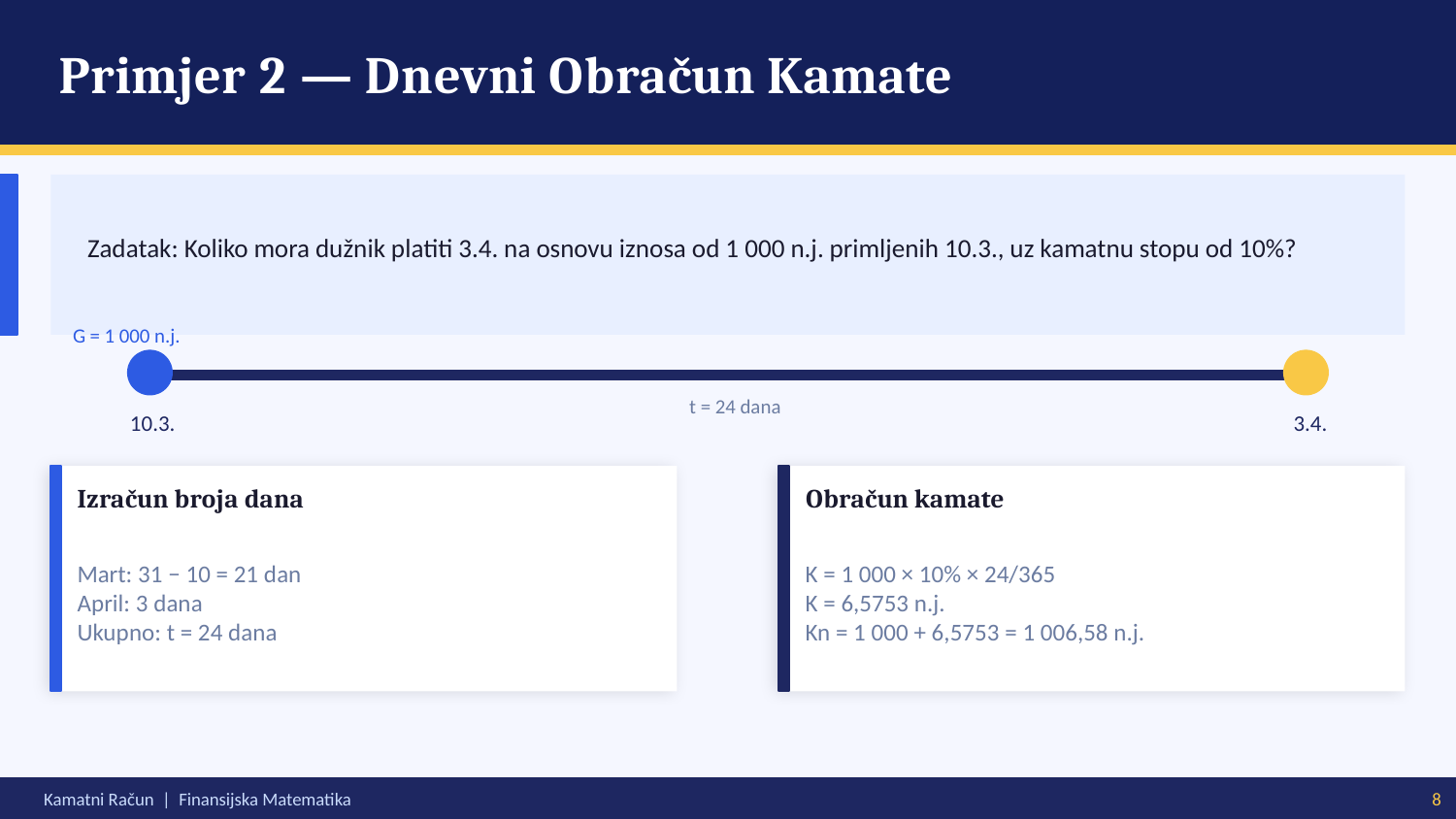

Primjer 2 — Dnevni Obračun Kamate

Zadatak: Koliko mora dužnik platiti 3.4. na osnovu iznosa od 1 000 n.j. primljenih 10.3., uz kamatnu stopu od 10%?
G = 1 000 n.j.

t = 24 dana
10.3.
3.4.

Izračun broja dana
Obračun kamate
Mart: 31 − 10 = 21 dan
April: 3 dana
Ukupno: t = 24 dana
K = 1 000 × 10% × 24/365
K = 6,5753 n.j.
Kn = 1 000 + 6,5753 = 1 006,58 n.j.

Kamatni Račun  |  Finansijska Matematika
8